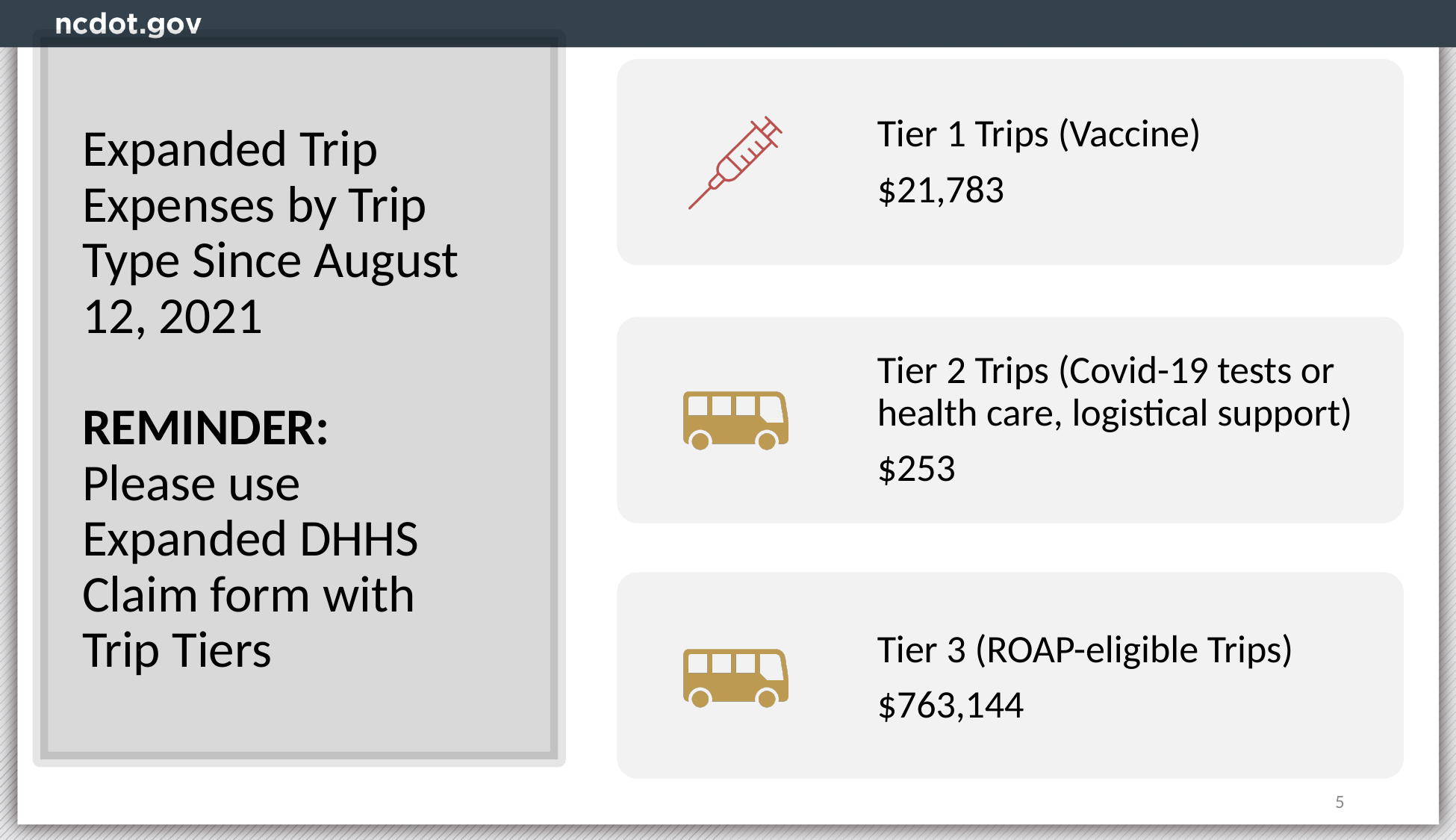

Tier 1 Trips (Vaccine)
$21,783
Tier 2 Trips (Covid-19 tests or health care, logistical support)
$253
Tier 3 (ROAP-eligible Trips)
$763,144
# Expanded Trip Expenses by Trip Type Since August 12, 2021 REMINDER: Please use Expanded DHHS Claim form with Trip Tiers
5